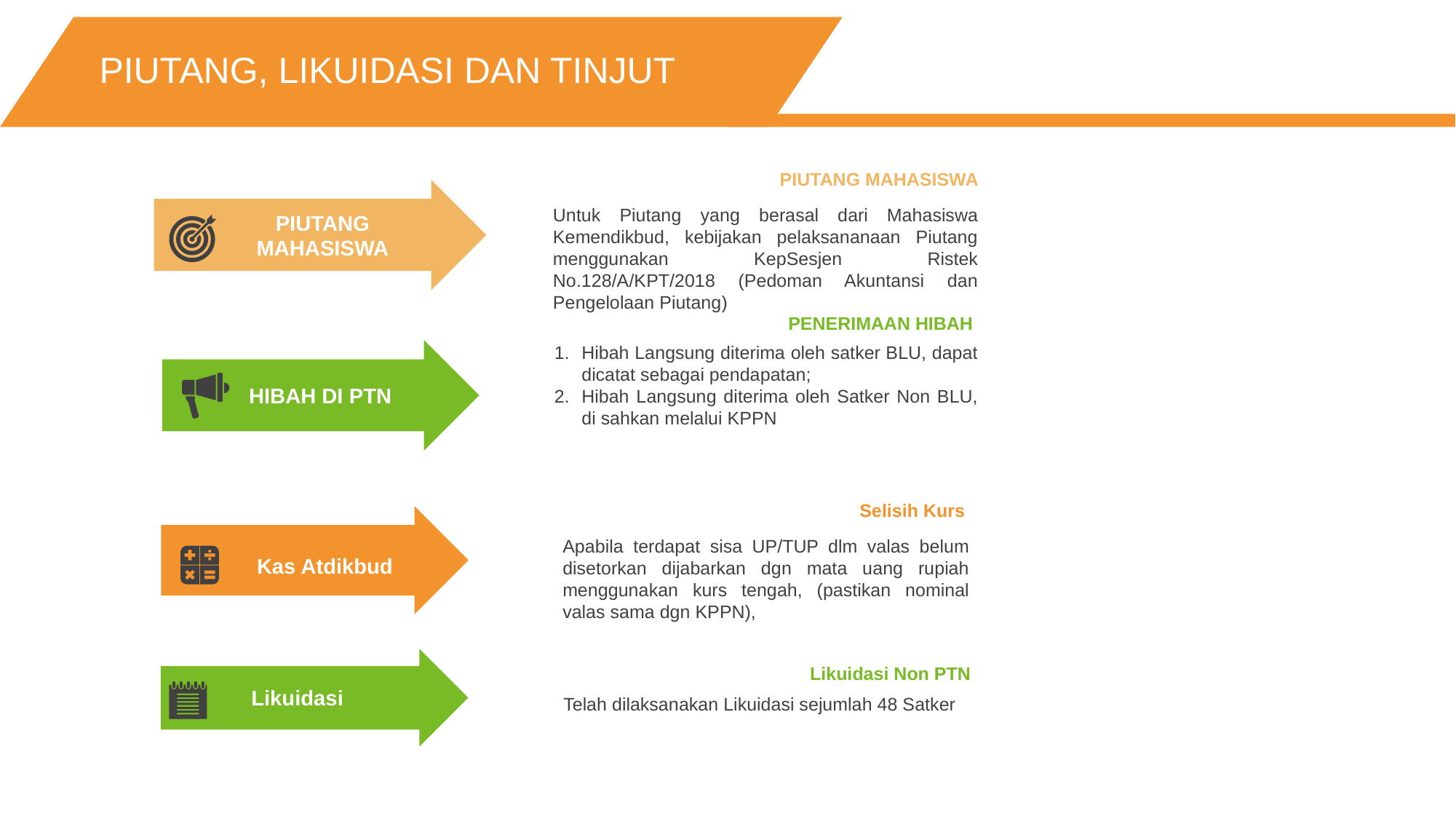

PIUTANG, LIKUIDASI DAN TINJUT
PIUTANG MAHASISWA
Untuk Piutang yang berasal dari Mahasiswa Kemendikbud, kebijakan pelaksananaan Piutang menggunakan KepSesjen Ristek No.128/A/KPT/2018 (Pedoman Akuntansi dan Pengelolaan Piutang)

PIUTANG MAHASISWA

PENERIMAAN HIBAH
Hibah Langsung diterima oleh satker BLU, dapat dicatat sebagai pendapatan;
Hibah Langsung diterima oleh Satker Non BLU, di sahkan melalui KPPN

HIBAH DI PTN
Selisih Kurs
Apabila terdapat sisa UP/TUP dlm valas belum disetorkan dijabarkan dgn mata uang rupiah menggunakan kurs tengah, (pastikan nominal valas sama dgn KPPN),

Kas Atdikbud

Likuidasi Non PTN
Telah dilaksanakan Likuidasi sejumlah 48 Satker
Likuidasi